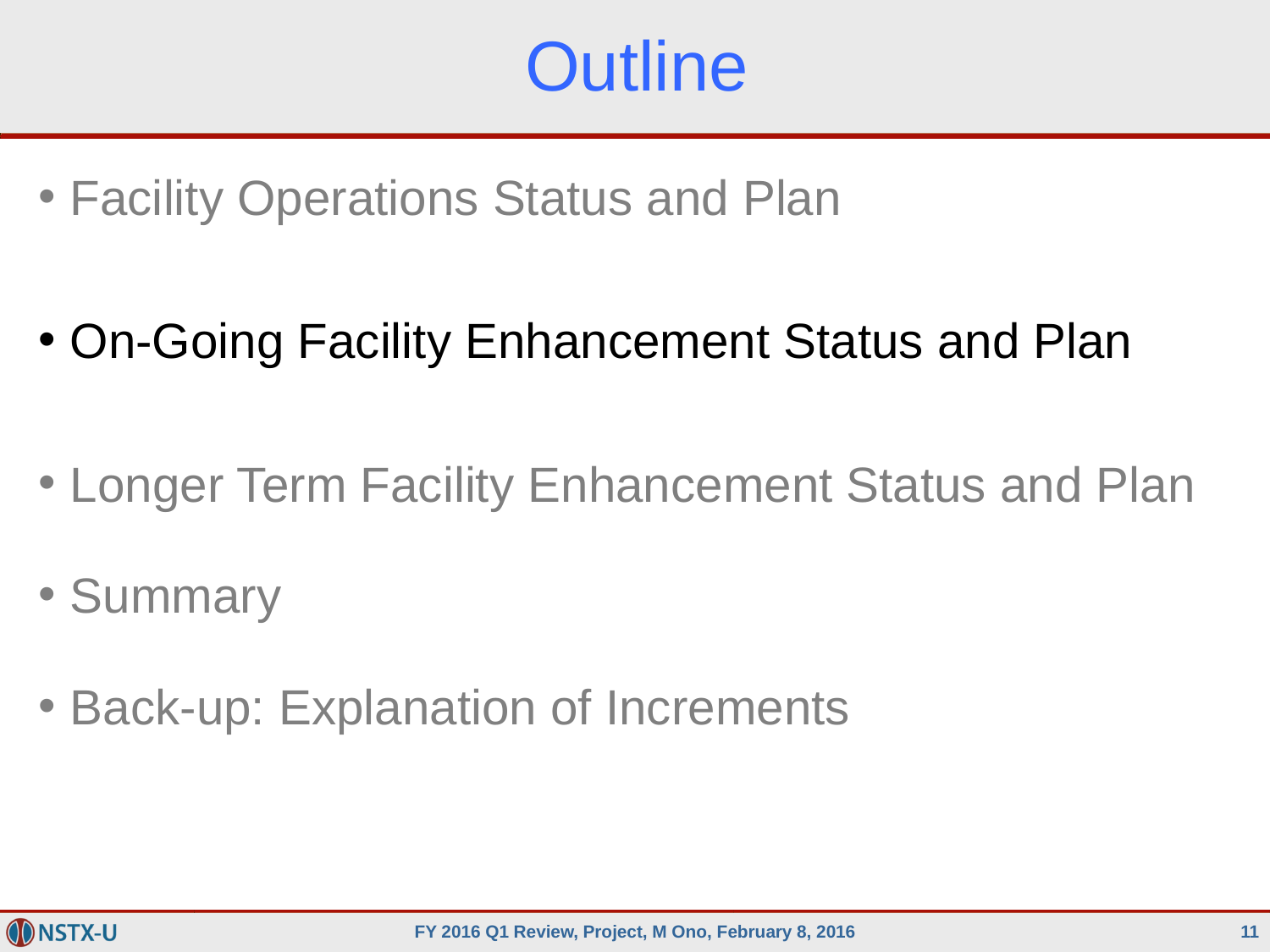

Outline
Facility Operations Status and Plan
On-Going Facility Enhancement Status and Plan
Longer Term Facility Enhancement Status and Plan
Summary
Back-up: Explanation of Increments